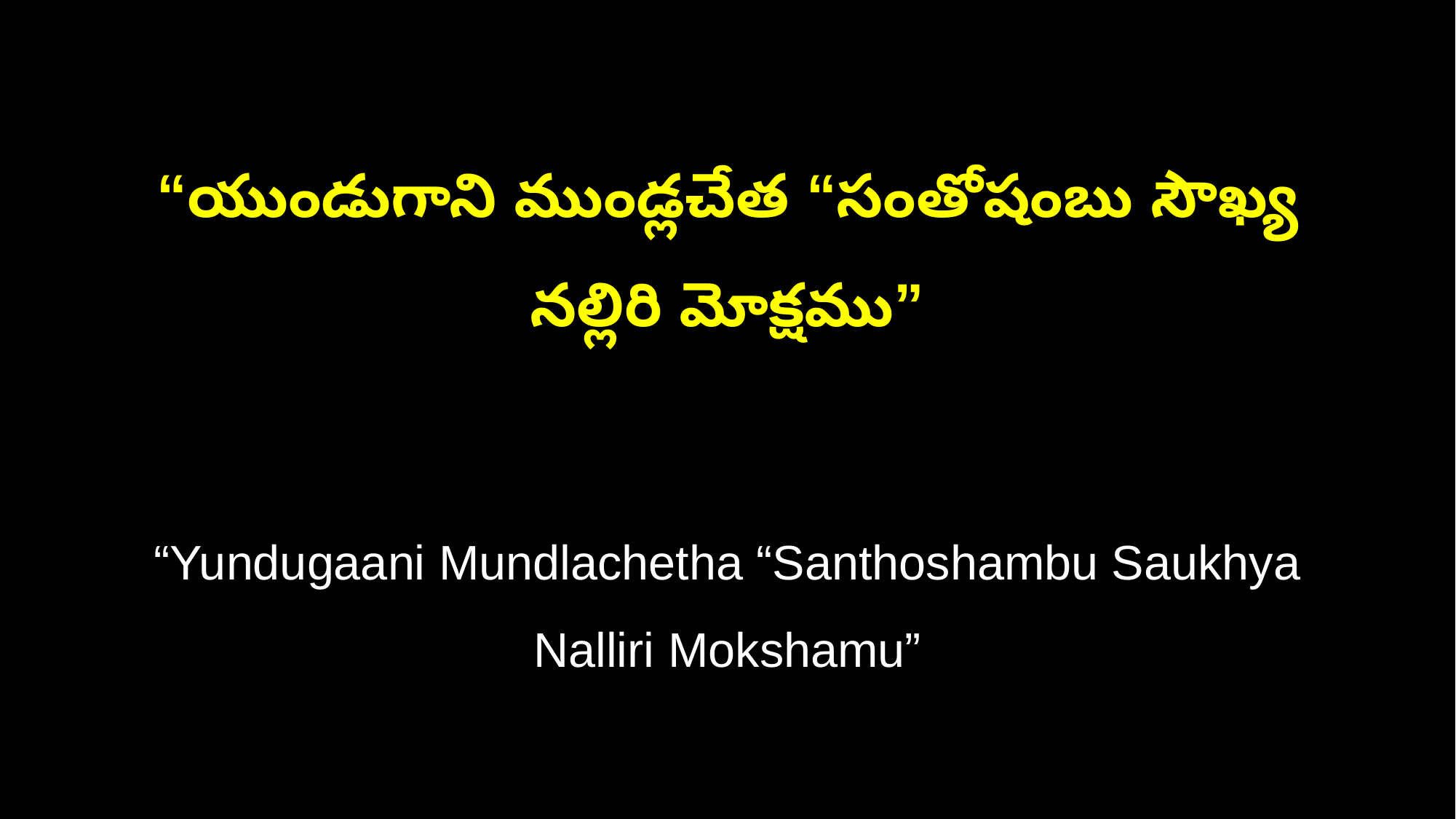

“యుండుగాని ముండ్లచేత “సంతోషంబు సౌఖ్య
నల్లిరి మోక్షము”
“Yundugaani Mundlachetha “Santhoshambu Saukhya
Nalliri Mokshamu”